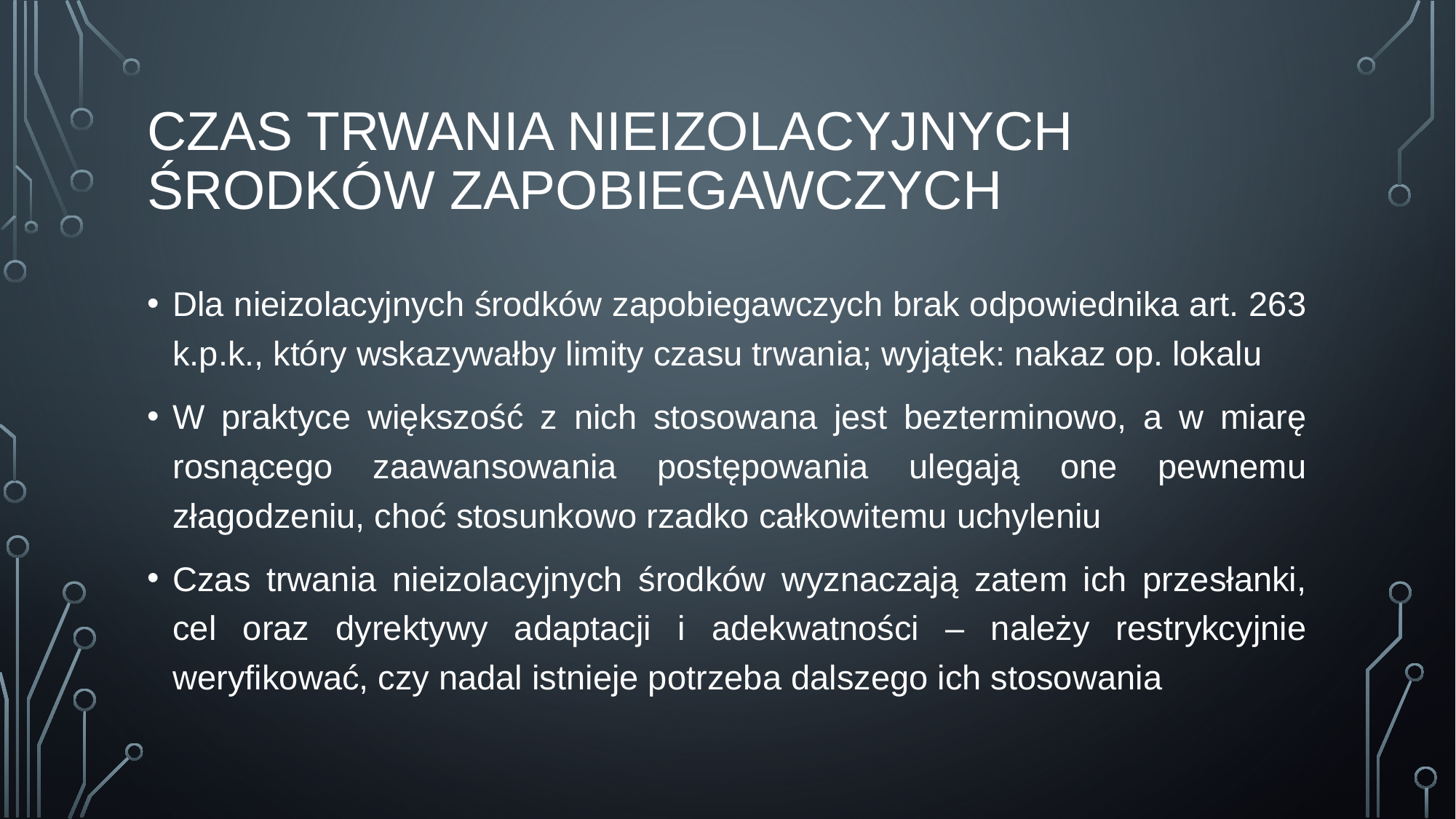

# CZAS TRWANIA NIEIZOLACYJNYCH ŚRODKÓW ZAPOBIEGAWCZYCH
Dla nieizolacyjnych środków zapobiegawczych brak odpowiednika art. 263 k.p.k., który wskazywałby limity czasu trwania; wyjątek: nakaz op. lokalu
W praktyce większość z nich stosowana jest bezterminowo, a w miarę rosnącego zaawansowania postępowania ulegają one pewnemu złagodzeniu, choć stosunkowo rzadko całkowitemu uchyleniu
Czas trwania nieizolacyjnych środków wyznaczają zatem ich przesłanki, cel oraz dyrektywy adaptacji i adekwatności – należy restrykcyjnie weryfikować, czy nadal istnieje potrzeba dalszego ich stosowania